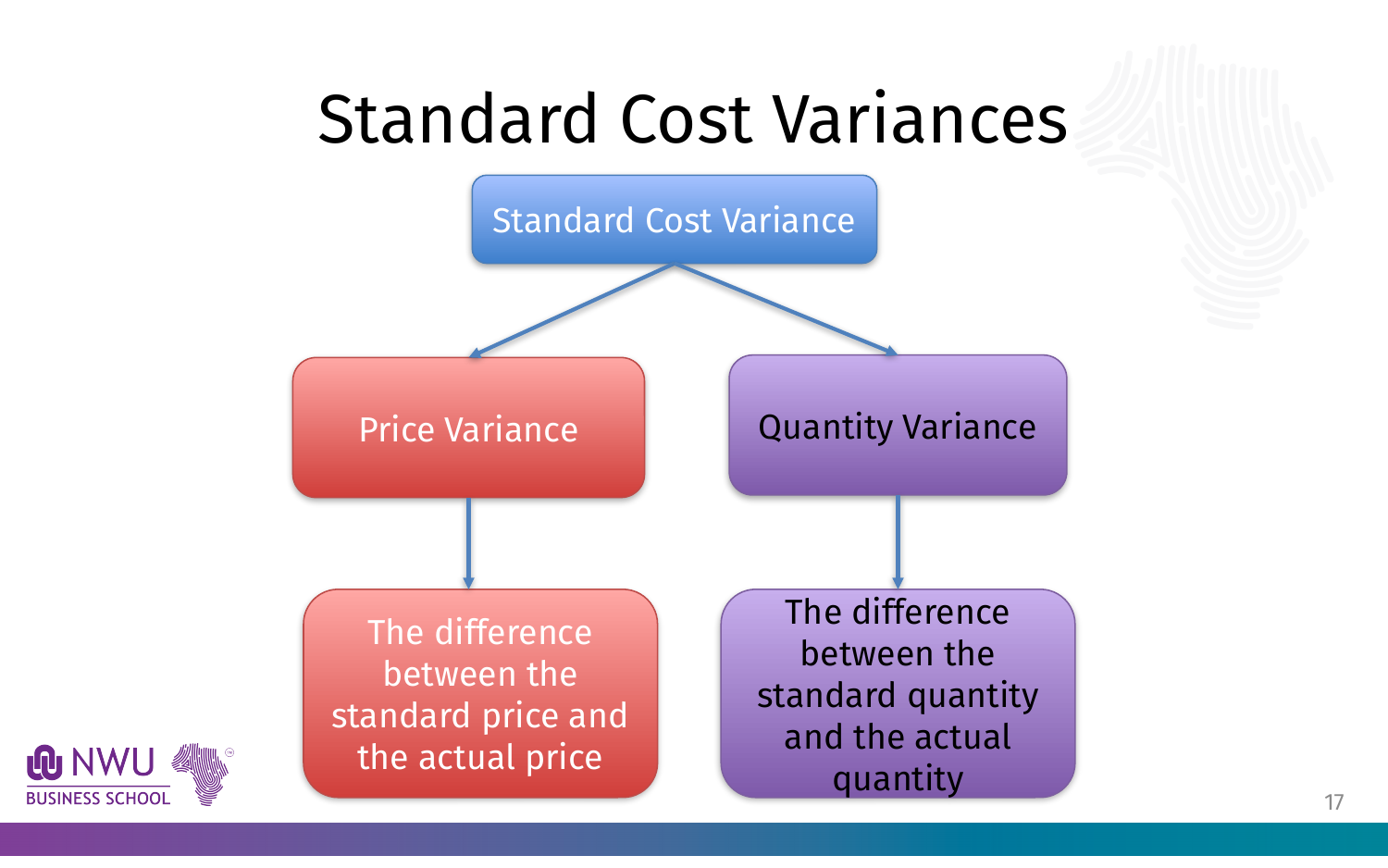

# Standard Cost Variances
Standard Cost Variance
Quantity Variance
Price Variance
The difference between the standard quantity and the actual quantity
The difference between the standard price and the actual price
17